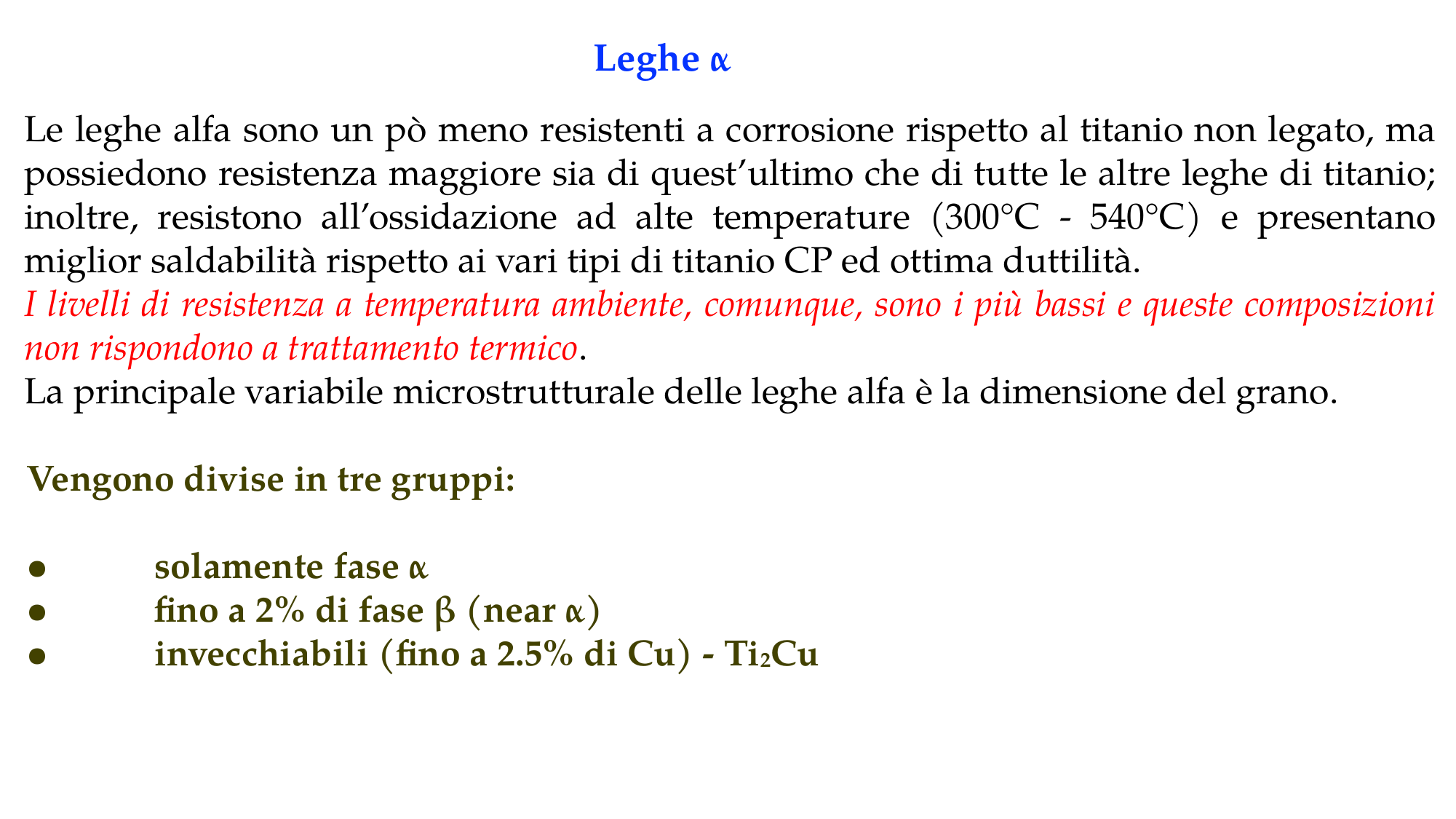

Leghe α
Le leghe alfa sono un pò meno resistenti a corrosione rispetto al titanio non legato, ma possiedono resistenza maggiore sia di quest’ultimo che di tutte le altre leghe di titanio; inoltre, resistono all’ossidazione ad alte temperature (300°C - 540°C) e presentano miglior saldabilità rispetto ai vari tipi di titanio CP ed ottima duttilità.
I livelli di resistenza a temperatura ambiente, comunque, sono i più bassi e queste composizioni non rispondono a trattamento termico.
La principale variabile microstrutturale delle leghe alfa è la dimensione del grano.

Vengono divise in tre gruppi:

•	solamente fase α
•	fino a 2% di fase β (near α)
•	invecchiabili (fino a 2.5% di Cu) - Ti2Cu